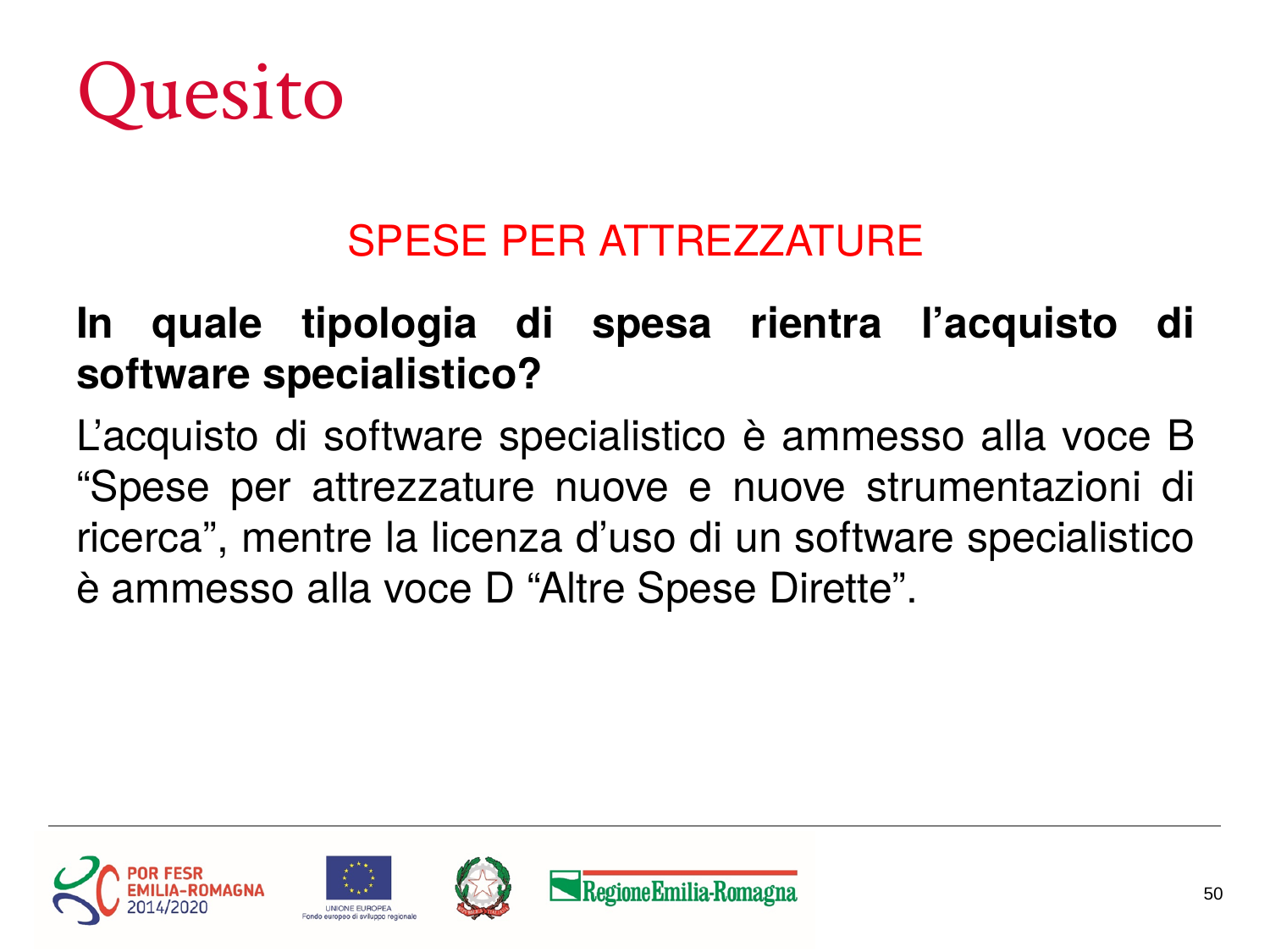

# Quesito
SPESE PER ATTREZZATURE
In quale tipologia di spesa rientra l’acquisto di software specialistico?
L’acquisto di software specialistico è ammesso alla voce B “Spese per attrezzature nuove e nuove strumentazioni di ricerca”, mentre la licenza d’uso di un software specialistico è ammesso alla voce D “Altre Spese Dirette”.